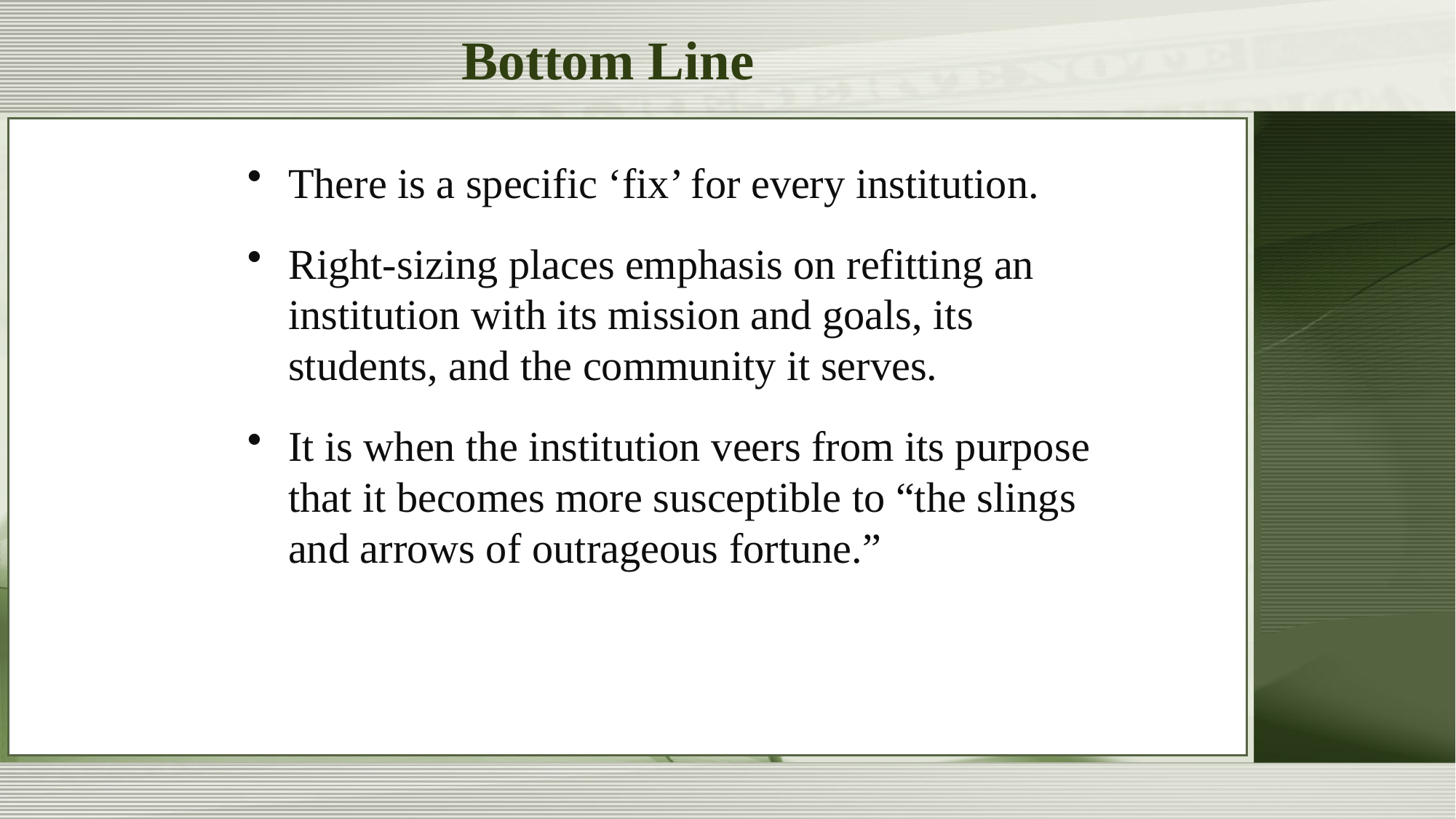

# Bottom Line
There is a specific ‘fix’ for every institution.

Right-sizing places emphasis on refitting an institution with its mission and goals, its students, and the community it serves.

It is when the institution veers from its purpose that it becomes more susceptible to “the slings and arrows of outrageous fortune.”